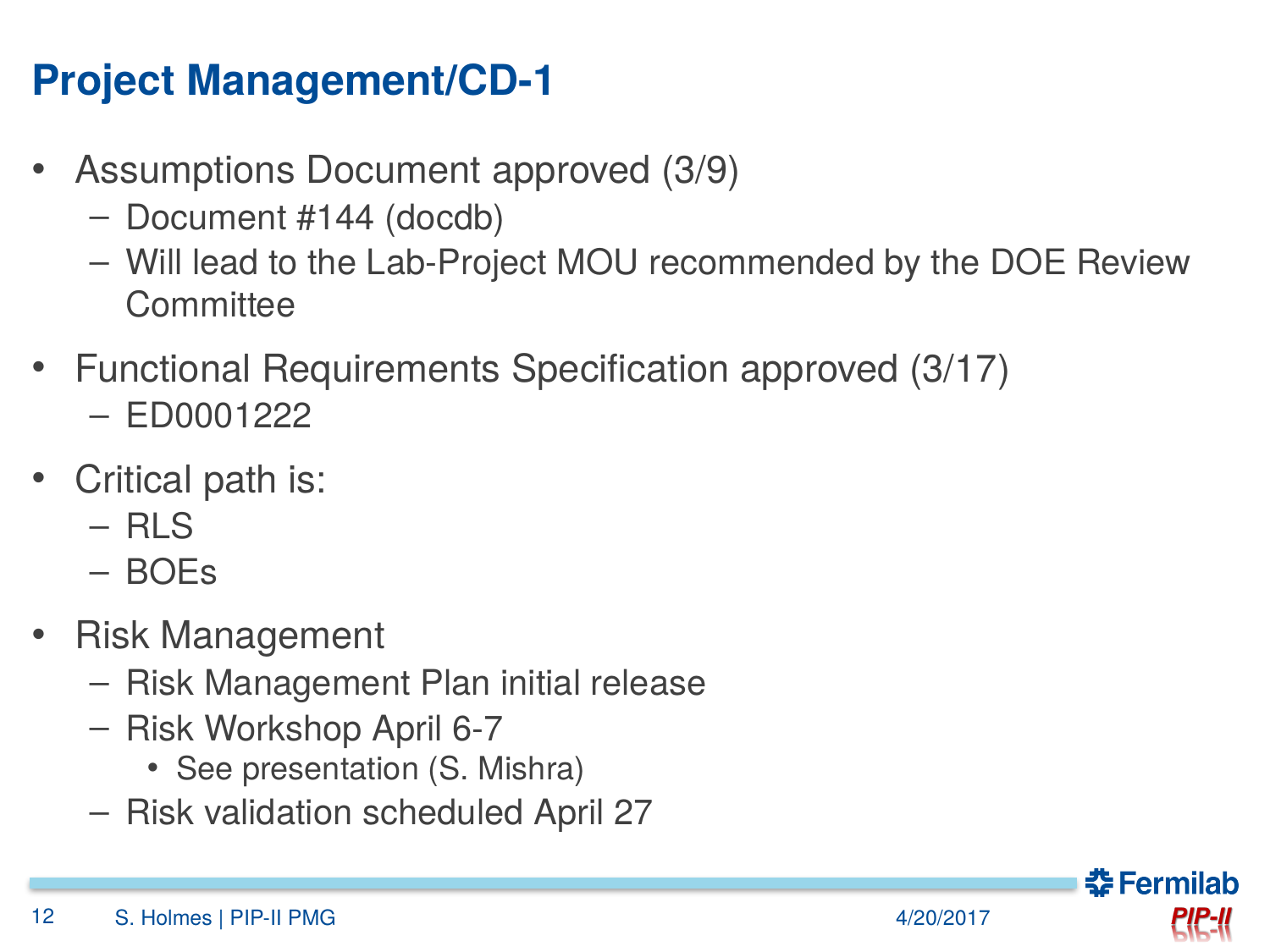

# Project Management/CD-1
Assumptions Document approved (3/9)
Document #144 (docdb)
Will lead to the Lab-Project MOU recommended by the DOE Review Committee
Functional Requirements Specification approved (3/17)
ED0001222
Critical path is:
RLS
BOEs
Risk Management
Risk Management Plan initial release
Risk Workshop April 6-7
See presentation (S. Mishra)
Risk validation scheduled April 27

12
S. Holmes | PIP-II PMG
4/20/2017